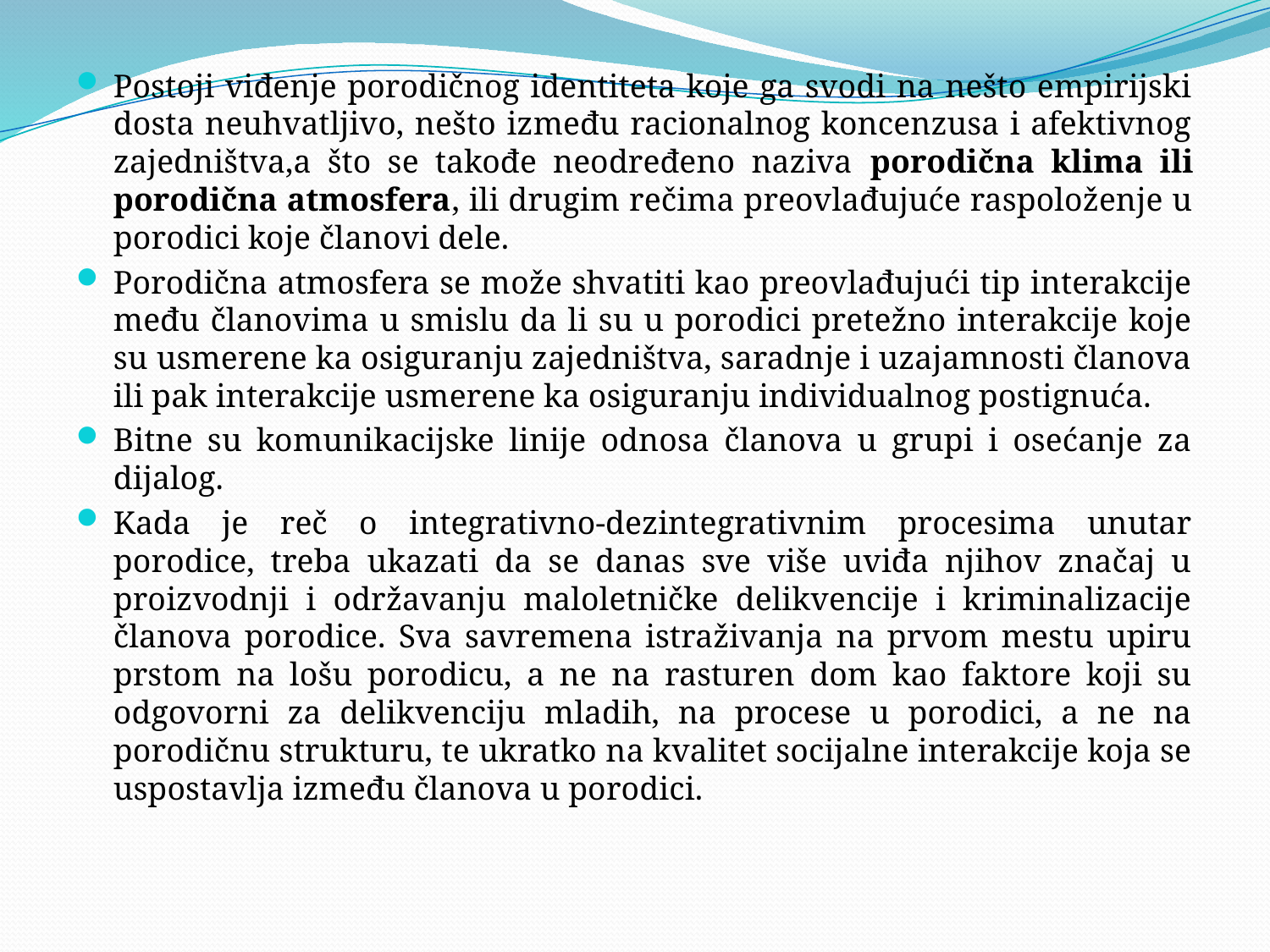

#
Postoji viđenje porodičnog identiteta koje ga svodi na nešto empirijski dosta neuhvatljivo, nešto između racionalnog koncenzusa i afektivnog zajedništva,a što se takođe neodređeno naziva porodična klima ili porodična atmosfera, ili drugim rečima preovlađujuće raspoloženje u porodici koje članovi dele.
Porodična atmosfera se može shvatiti kao preovlađujući tip interakcije među članovima u smislu da li su u porodici pretežno interakcije koje su usmerene ka osiguranju zajedništva, saradnje i uzajamnosti članova ili pak interakcije usmerene ka osiguranju individualnog postignuća.
Bitne su komunikacijske linije odnosa članova u grupi i osećanje za dijalog.
Kada je reč o integrativno-dezintegrativnim procesima unutar porodice, treba ukazati da se danas sve više uviđa njihov značaj u proizvodnji i održavanju maloletničke delikvencije i kriminalizacije članova porodice. Sva savremena istraživanja na prvom mestu upiru prstom na lošu porodicu, a ne na rasturen dom kao faktore koji su odgovorni za delikvenciju mladih, na procese u porodici, a ne na porodičnu strukturu, te ukratko na kvalitet socijalne interakcije koja se uspostavlja između članova u porodici.